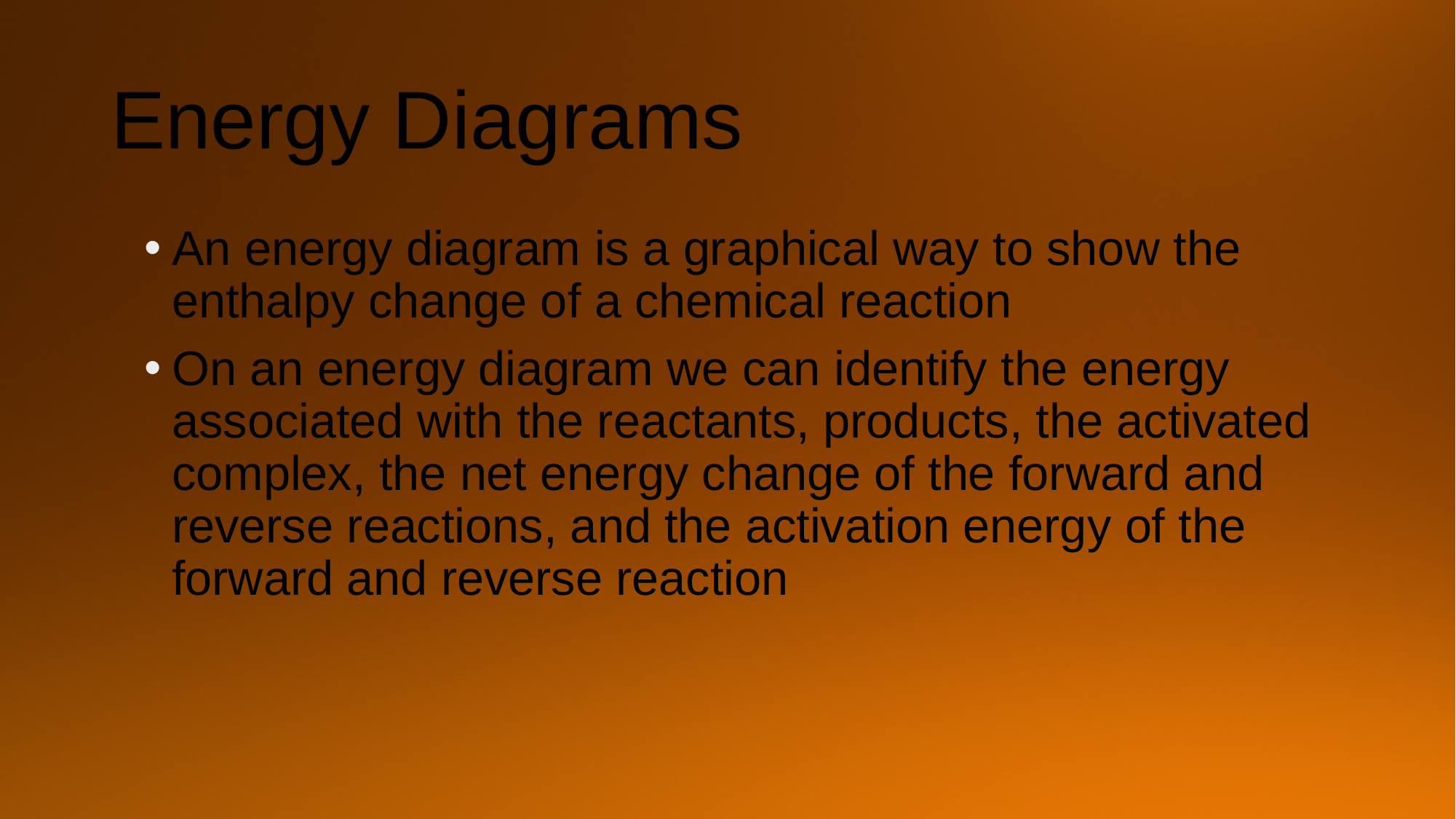

# Energy Diagrams
An energy diagram is a graphical way to show the enthalpy change of a chemical reaction
On an energy diagram we can identify the energy associated with the reactants, products, the activated complex, the net energy change of the forward and reverse reactions, and the activation energy of the forward and reverse reaction